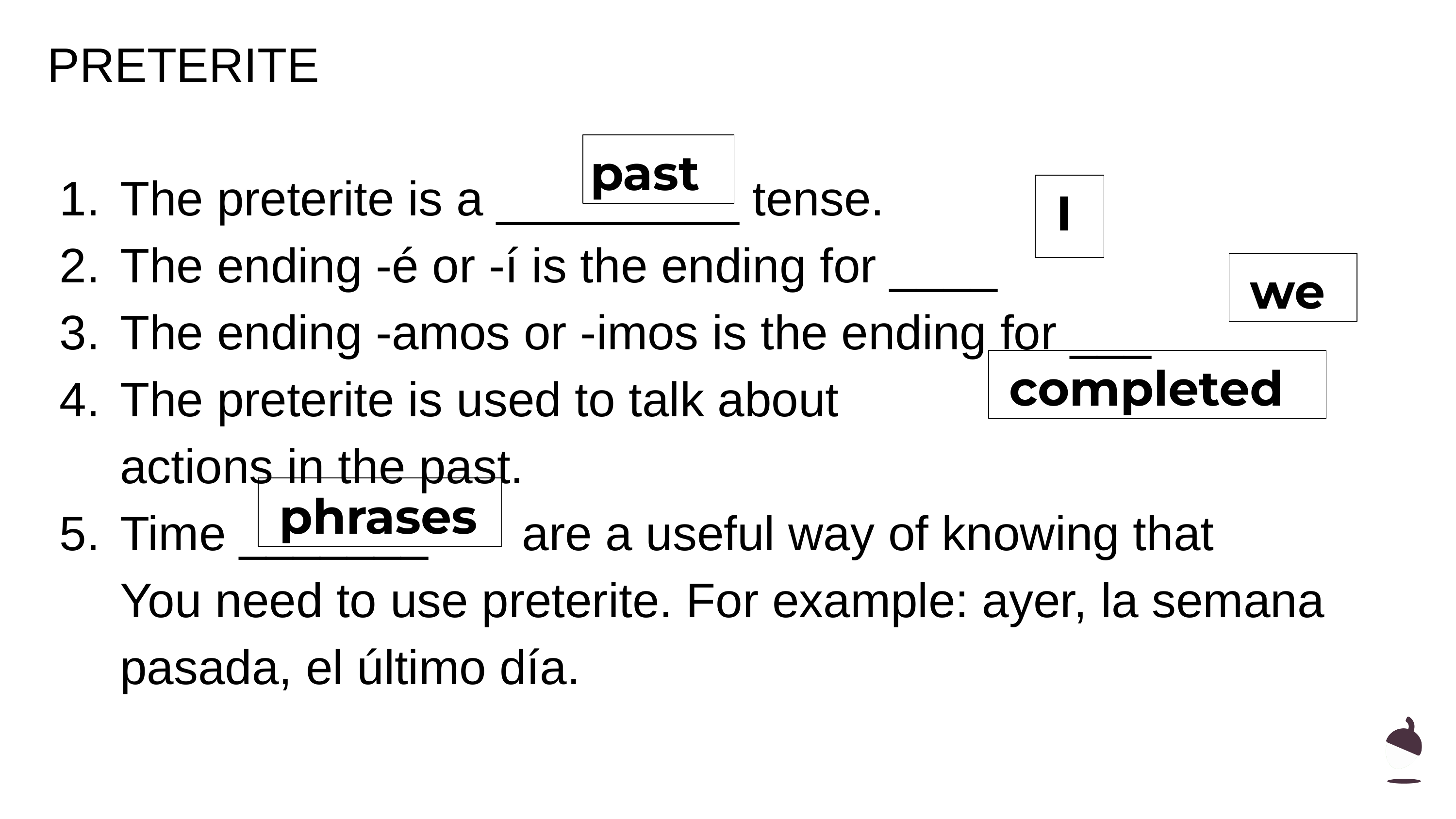

# PRETERITE

The preterite is a _________ tense.
The ending -é or -í is the ending for ____
The ending -amos or -imos is the ending for ___
The preterite is used to talk about
actions in the past.
Time _______       are a useful way of knowing that
You need to use preterite. For example: ayer, la semana pasada, el último día.

past
 I
 we

 completed

 phrases